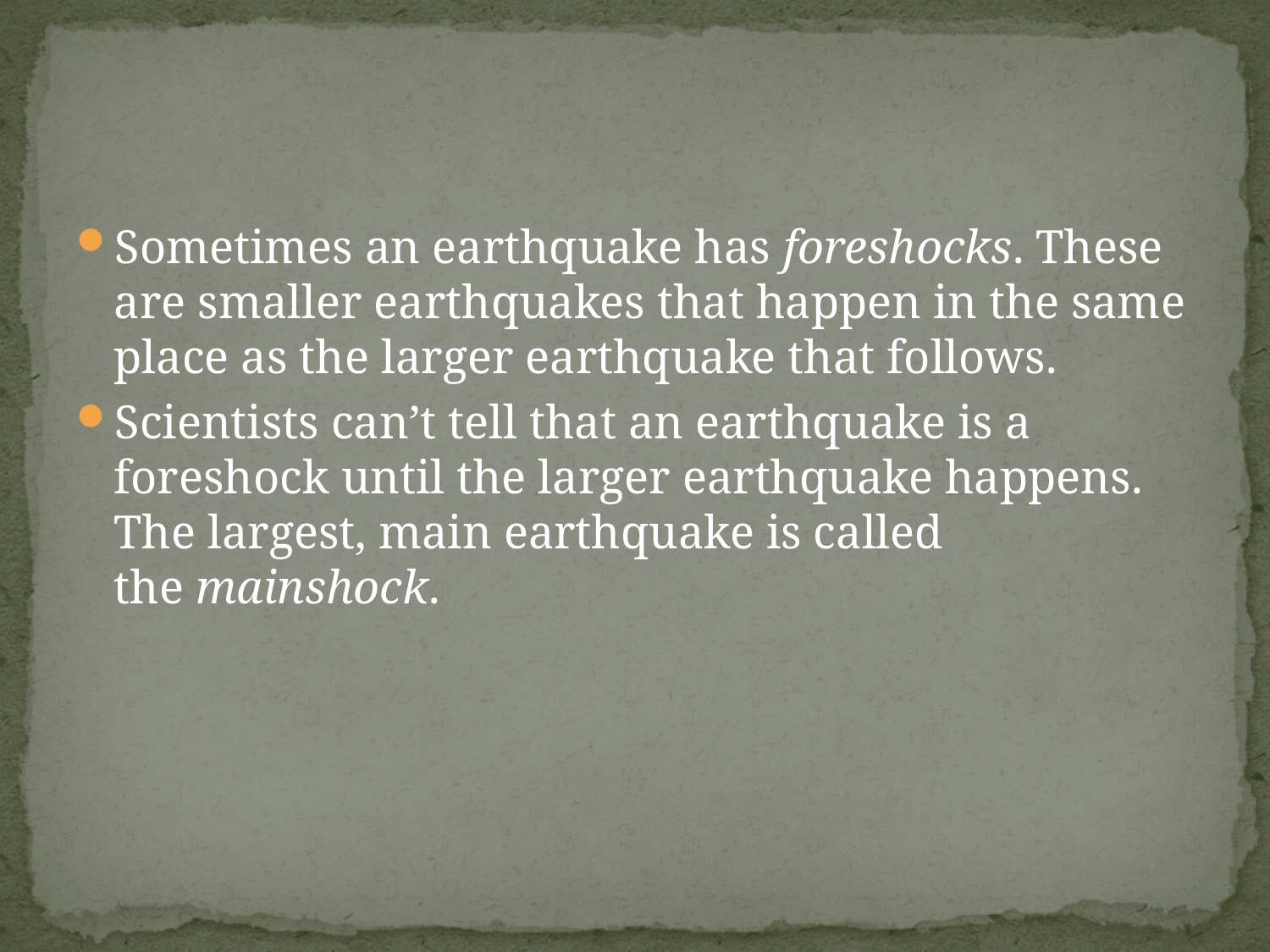

#
Sometimes an earthquake has foreshocks. These are smaller earthquakes that happen in the same place as the larger earthquake that follows.
Scientists can’t tell that an earthquake is a foreshock until the larger earthquake happens. The largest, main earthquake is called the mainshock.